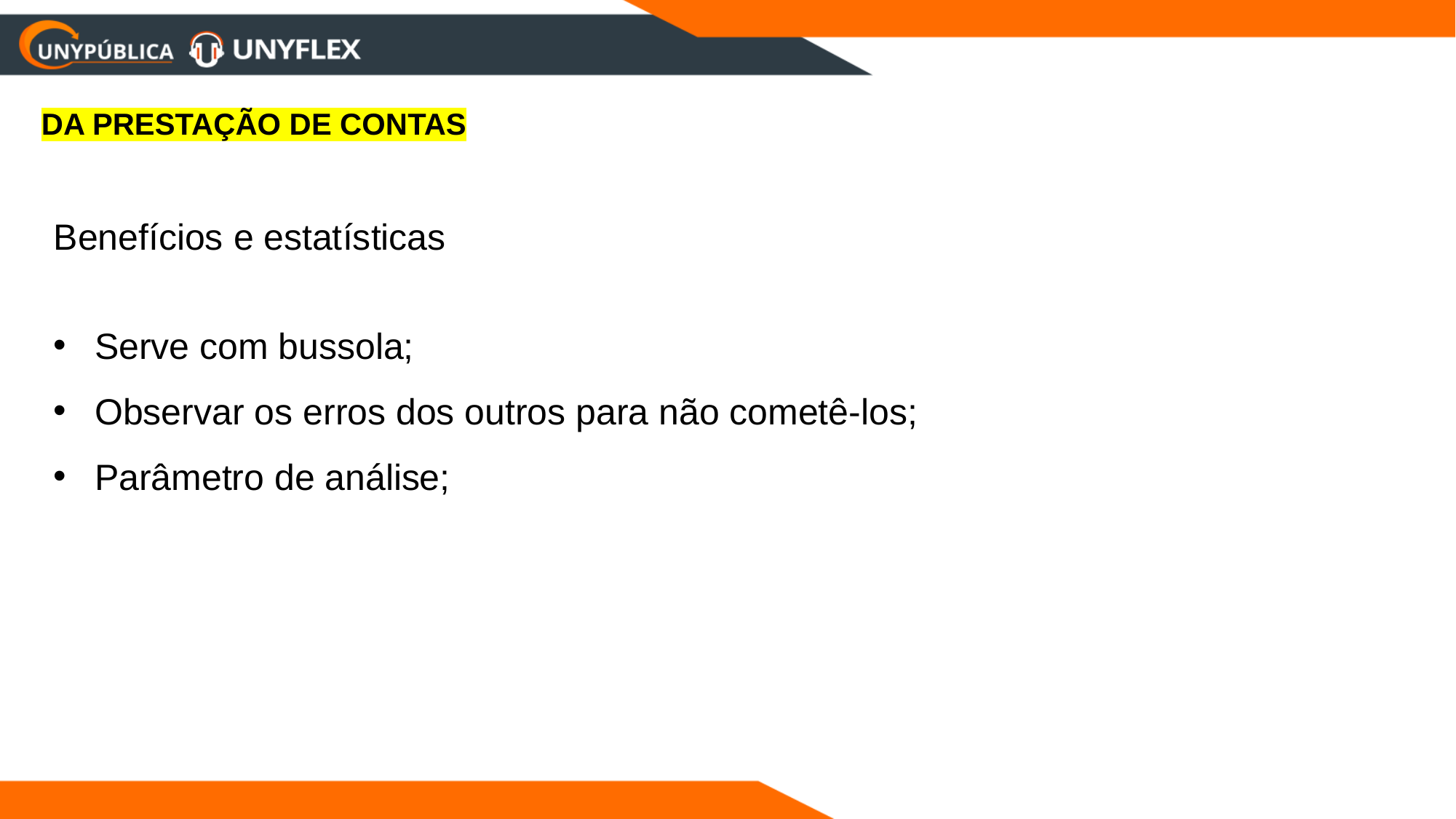

DA PRESTAÇÃO DE CONTAS
Benefícios e estatísticas

Serve com bussola;
Observar os erros dos outros para não cometê-los;
Parâmetro de análise;